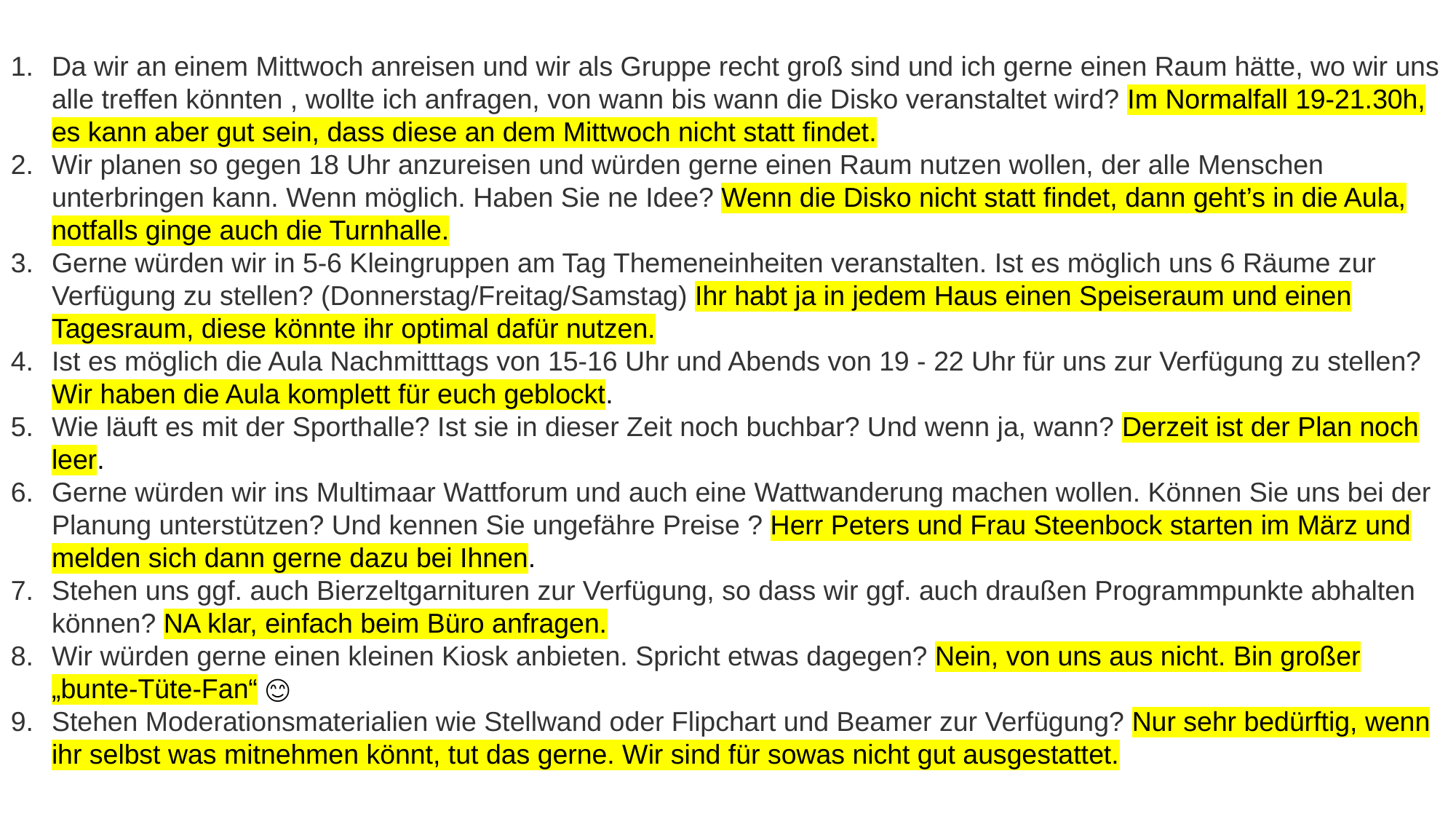

Da wir an einem Mittwoch anreisen und wir als Gruppe recht groß sind und ich gerne einen Raum hätte, wo wir uns alle treffen könnten , wollte ich anfragen, von wann bis wann die Disko veranstaltet wird? Im Normalfall 19-21.30h, es kann aber gut sein, dass diese an dem Mittwoch nicht statt findet.
Wir planen so gegen 18 Uhr anzureisen und würden gerne einen Raum nutzen wollen, der alle Menschen unterbringen kann. Wenn möglich. Haben Sie ne Idee? Wenn die Disko nicht statt findet, dann geht’s in die Aula, notfalls ginge auch die Turnhalle.
Gerne würden wir in 5-6 Kleingruppen am Tag Themeneinheiten veranstalten. Ist es möglich uns 6 Räume zur Verfügung zu stellen? (Donnerstag/Freitag/Samstag) Ihr habt ja in jedem Haus einen Speiseraum und einen Tagesraum, diese könnte ihr optimal dafür nutzen.
Ist es möglich die Aula Nachmitttags von 15-16 Uhr und Abends von 19 - 22 Uhr für uns zur Verfügung zu stellen? Wir haben die Aula komplett für euch geblockt.
Wie läuft es mit der Sporthalle? Ist sie in dieser Zeit noch buchbar? Und wenn ja, wann? Derzeit ist der Plan noch leer.
Gerne würden wir ins Multimaar Wattforum und auch eine Wattwanderung machen wollen. Können Sie uns bei der Planung unterstützen? Und kennen Sie ungefähre Preise ? Herr Peters und Frau Steenbock starten im März und melden sich dann gerne dazu bei Ihnen.
Stehen uns ggf. auch Bierzeltgarnituren zur Verfügung, so dass wir ggf. auch draußen Programmpunkte abhalten können? NA klar, einfach beim Büro anfragen.
Wir würden gerne einen kleinen Kiosk anbieten. Spricht etwas dagegen? Nein, von uns aus nicht. Bin großer „bunte-Tüte-Fan“ 😊
Stehen Moderationsmaterialien wie Stellwand oder Flipchart und Beamer zur Verfügung? Nur sehr bedürftig, wenn ihr selbst was mitnehmen könnt, tut das gerne. Wir sind für sowas nicht gut ausgestattet.
#